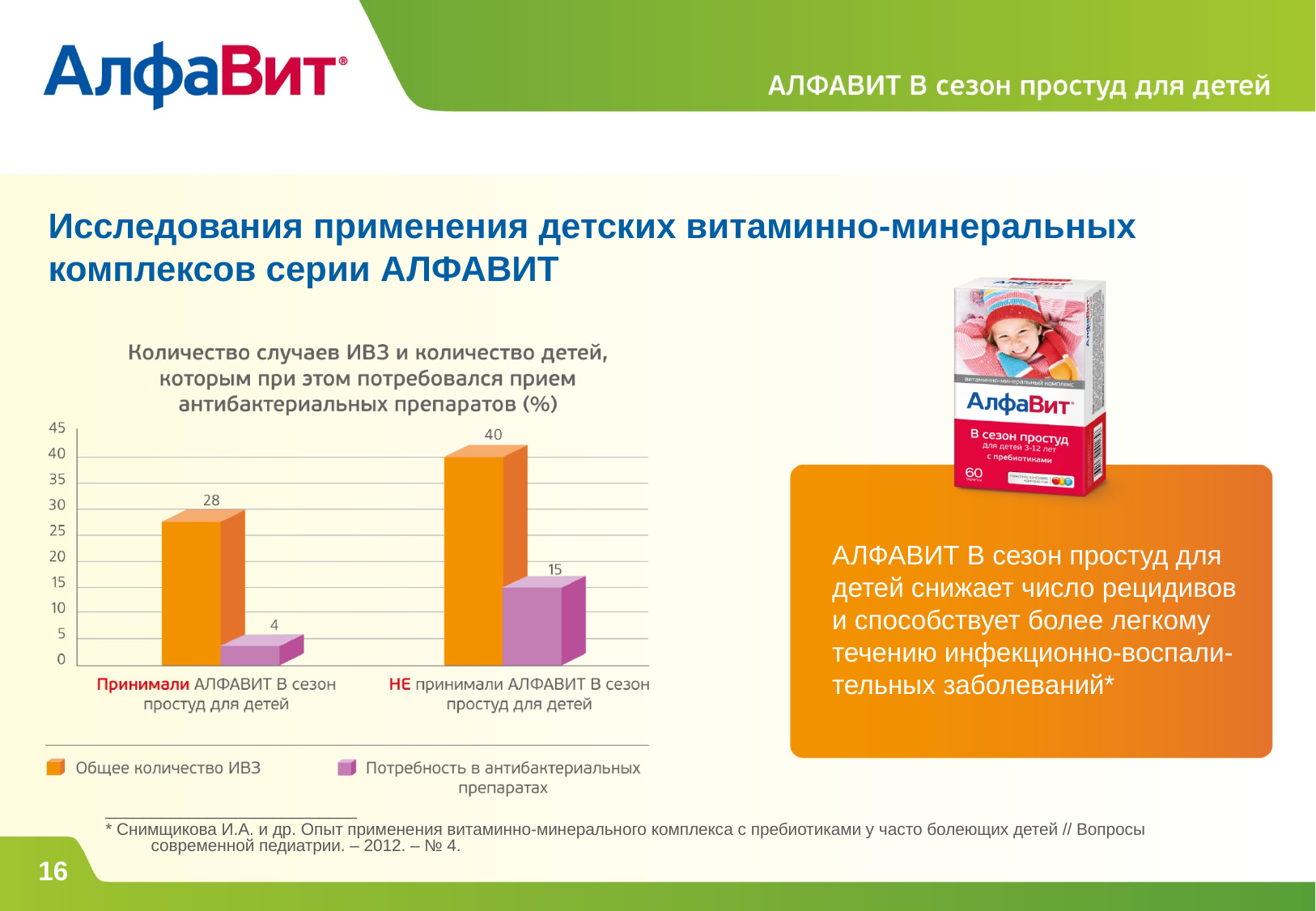

Исследования применения детских витаминно-минеральных комплексов серии АЛФАВИТ
АЛФАВИТ В сезон простуд для детей снижает число рецидивов и способствует более легкому течению инфекционно-воспали- тельных заболеваний*
___________________________
* Снимщикова И.А. и др. Опыт применения витаминно-минерального комплекса с пребиотиками у часто болеющих детей // Вопросы современной педиатрии. – 2012. – № 4.
16